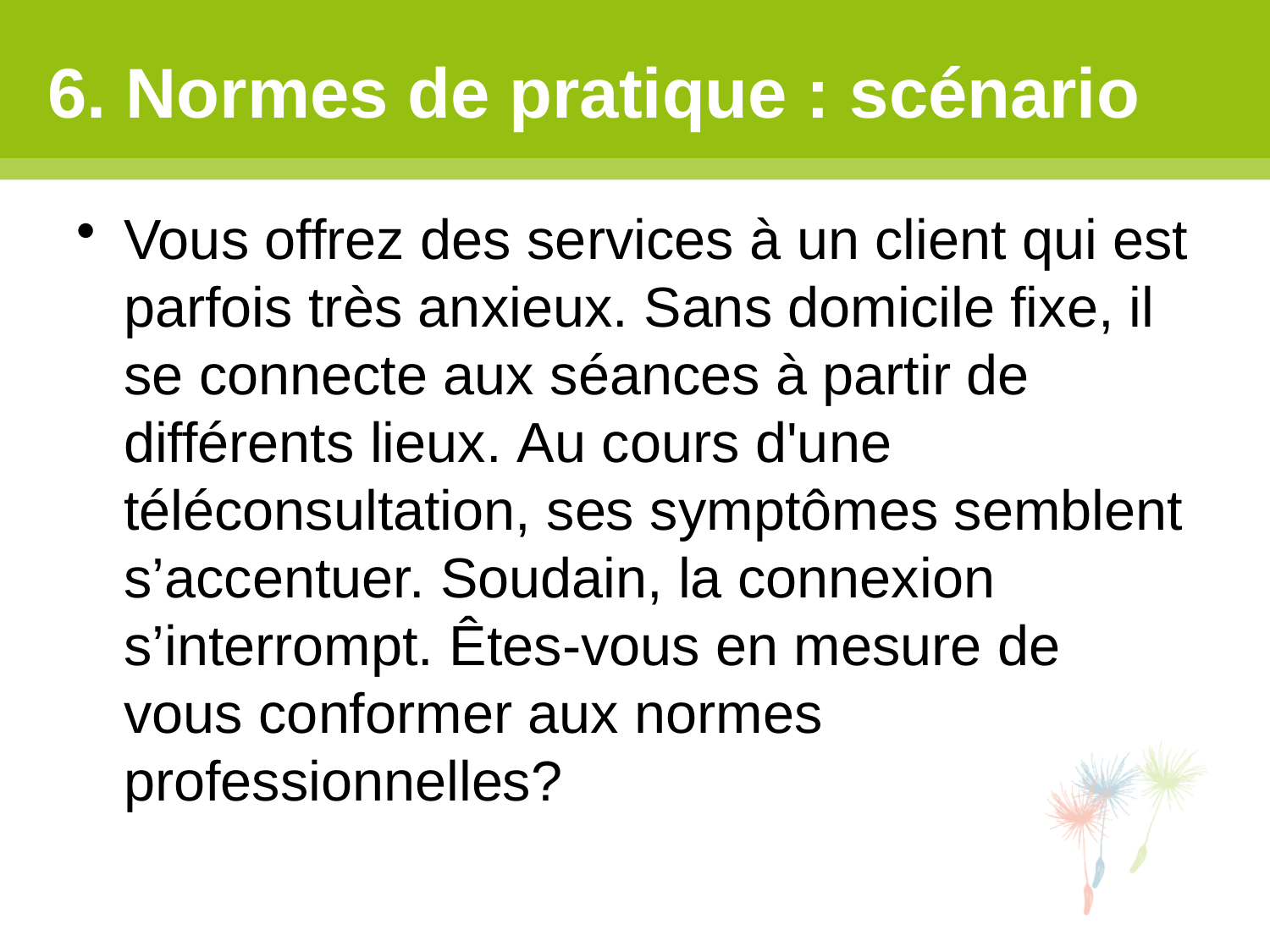

# 6. Normes de pratique : scénario
Vous offrez des services à un client qui est parfois très anxieux. Sans domicile fixe, il se connecte aux séances à partir de différents lieux. Au cours d'une téléconsultation, ses symptômes semblent s’accentuer. Soudain, la connexion s’interrompt. Êtes-vous en mesure de vous conformer aux normes professionnelles?